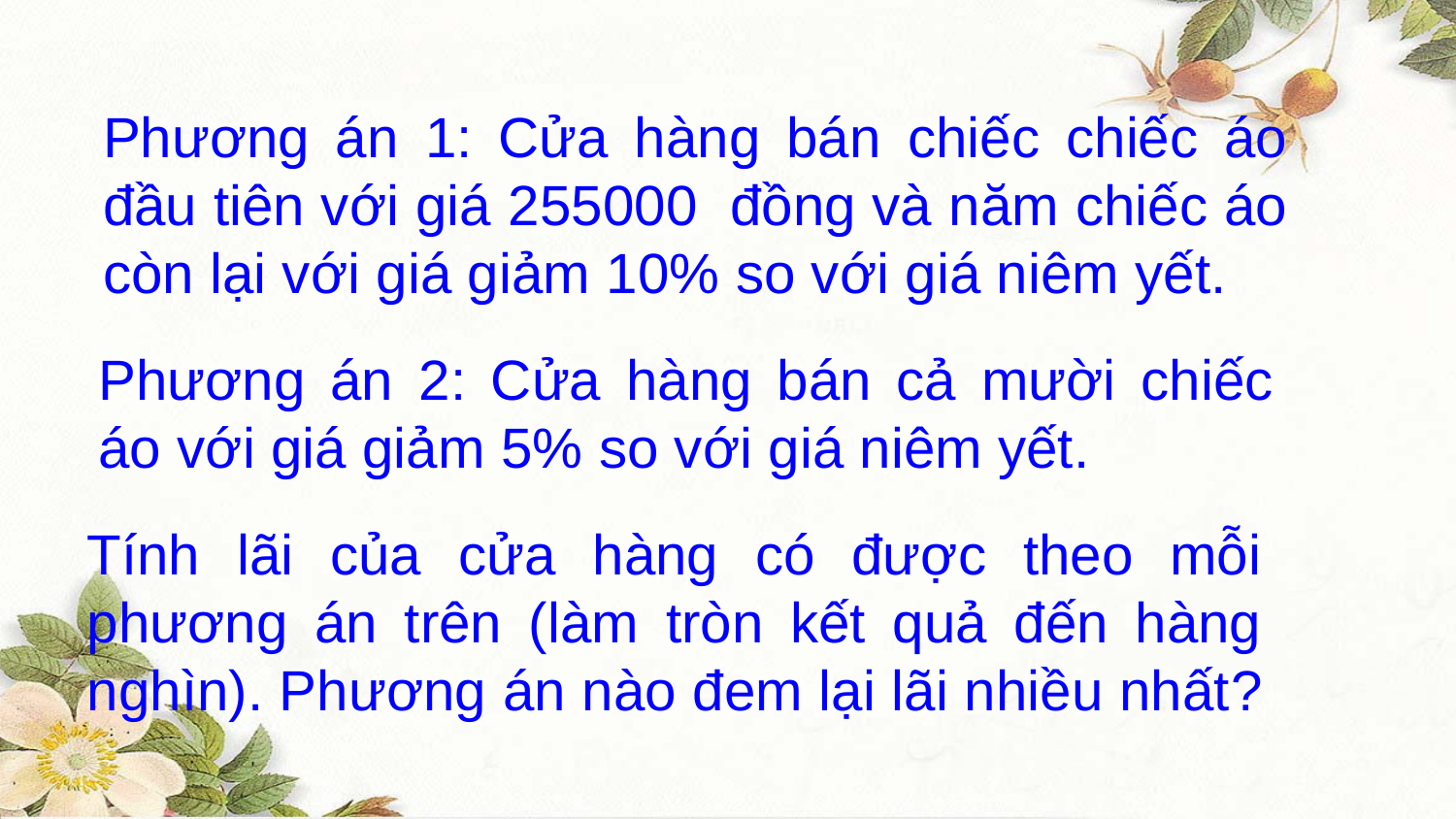

Phương án 1: Cửa hàng bán chiếc chiếc áo đầu tiên với giá 255000  đồng và năm chiếc áo còn lại với giá giảm 10% so với giá niêm yết.
Phương án 2: Cửa hàng bán cả mười chiếc áo với giá giảm 5% so với giá niêm yết.
Tính lãi của cửa hàng có được theo mỗi phương án trên (làm tròn kết quả đến hàng nghìn). Phương án nào đem lại lãi nhiều nhất?